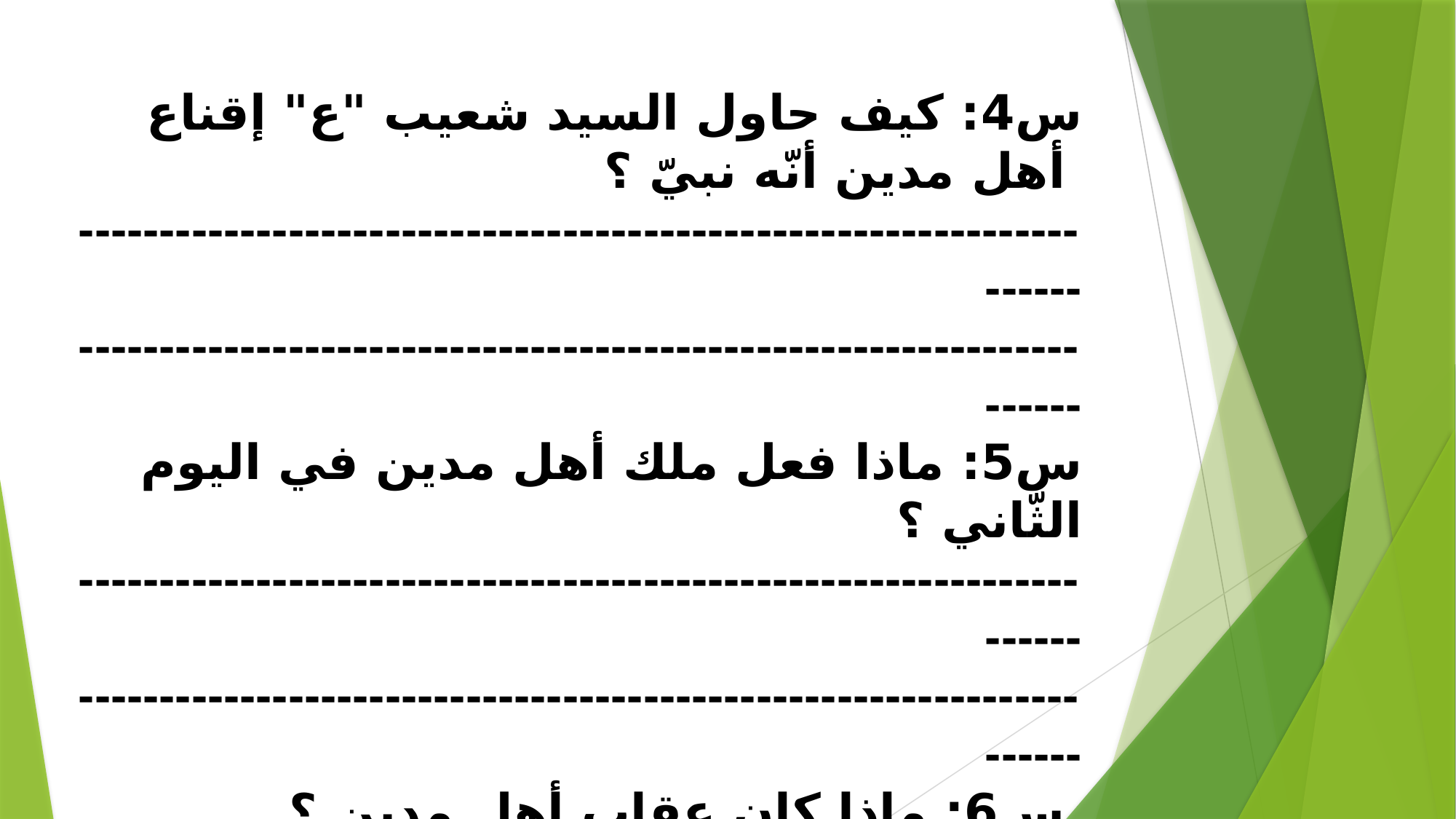

س4: كيف حاول السيد شعيب "ع" إقناع أهل مدين أنّه نبيّ ؟
--------------------------------------------------------------------
--------------------------------------------------------------------
س5: ماذا فعل ملك أهل مدين في اليوم الثّاني ؟
--------------------------------------------------------------------
--------------------------------------------------------------------
س6: ماذا كان عقاب أهل مدين ؟
---------------------------------------------------------------------
---------------------------------------------------------------------